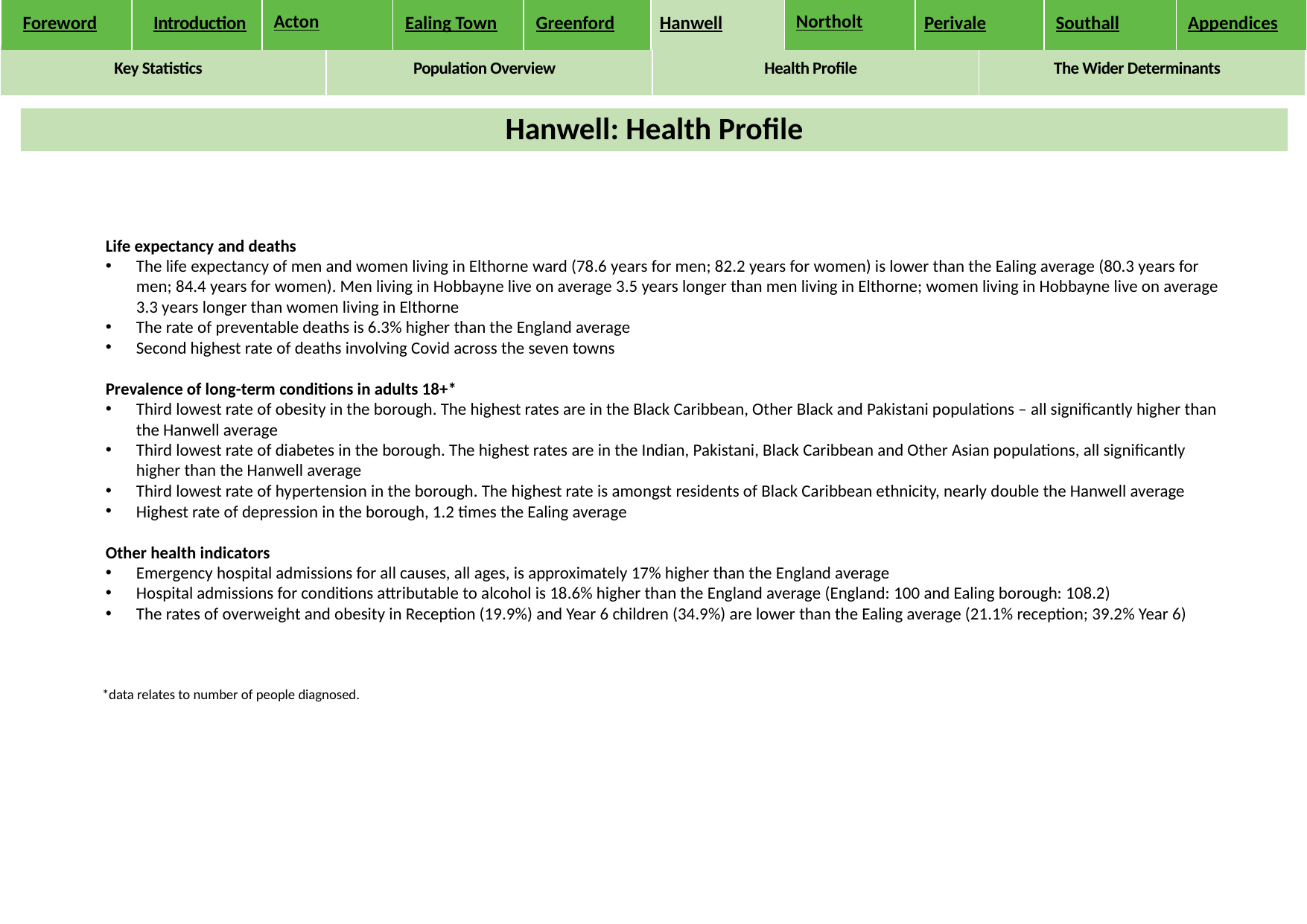

| Foreword | Introduction | Acton | Ealing Town | Greenford | Hanwell | Northolt | Perivale | Southall | Appendices |
| --- | --- | --- | --- | --- | --- | --- | --- | --- | --- |
| Key Statistics | Population Overview | Health Profile | The Wider Determinants |
| --- | --- | --- | --- |
Hanwell: Health Profile

Life expectancy and deaths
The life expectancy of men and women living in Elthorne ward (78.6 years for men; 82.2 years for women) is lower than the Ealing average (80.3 years for men; 84.4 years for women). Men living in Hobbayne live on average 3.5 years longer than men living in Elthorne; women living in Hobbayne live on average 3.3 years longer than women living in Elthorne
The rate of preventable deaths is 6.3% higher than the England average
Second highest rate of deaths involving Covid across the seven towns

Prevalence of long-term conditions in adults 18+*
Third lowest rate of obesity in the borough. The highest rates are in the Black Caribbean, Other Black and Pakistani populations – all significantly higher than the Hanwell average
Third lowest rate of diabetes in the borough. The highest rates are in the Indian, Pakistani, Black Caribbean and Other Asian populations, all significantly higher than the Hanwell average
Third lowest rate of hypertension in the borough. The highest rate is amongst residents of Black Caribbean ethnicity, nearly double the Hanwell average
Highest rate of depression in the borough, 1.2 times the Ealing average

Other health indicators
Emergency hospital admissions for all causes, all ages, is approximately 17% higher than the England average
Hospital admissions for conditions attributable to alcohol is 18.6% higher than the England average (England: 100 and Ealing borough: 108.2)
The rates of overweight and obesity in Reception (19.9%) and Year 6 children (34.9%) are lower than the Ealing average (21.1% reception; 39.2% Year 6)

*data relates to number of people diagnosed.